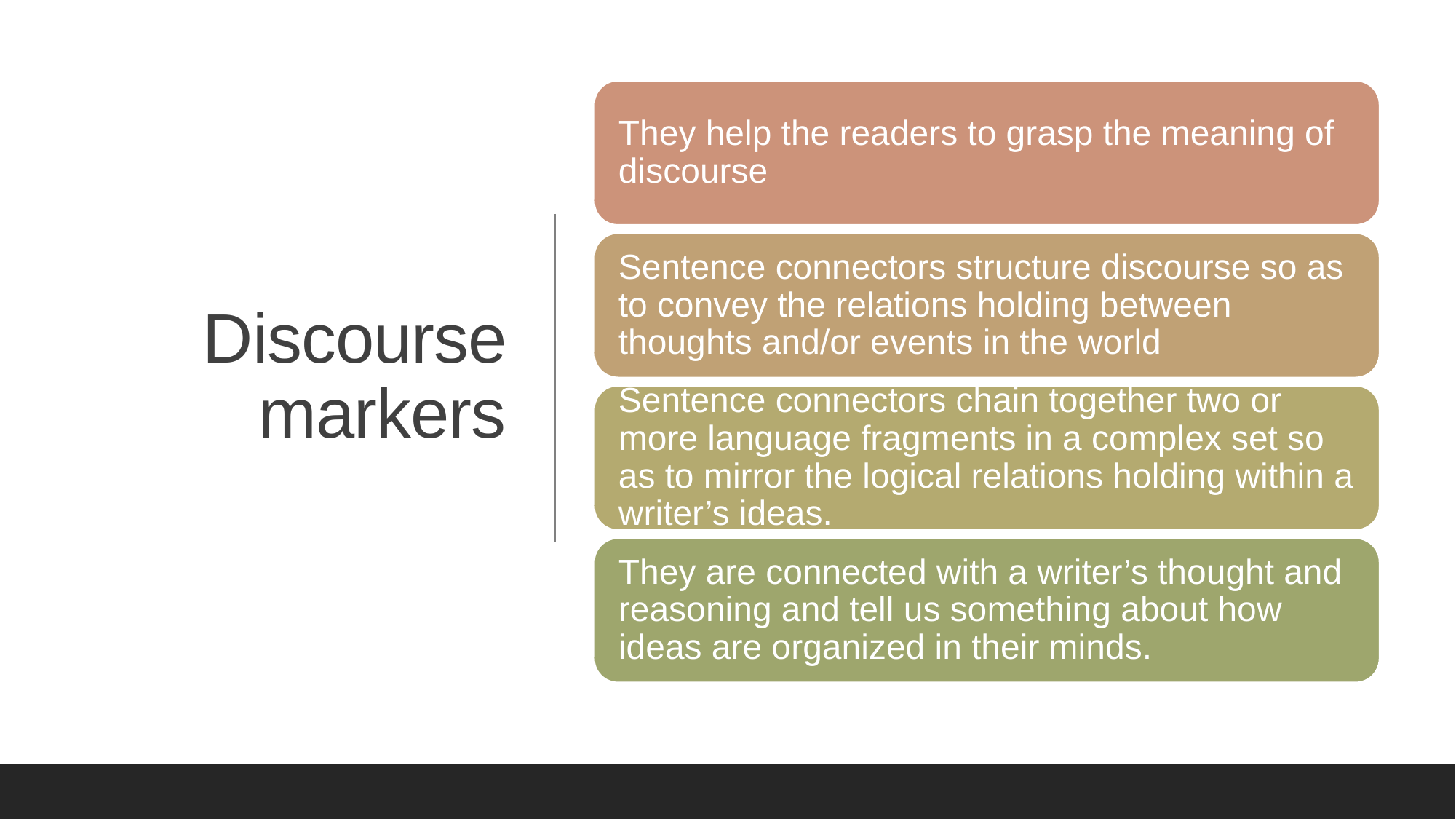

# Discourse markers
They help the readers to grasp the meaning of discourse
Sentence connectors structure discourse so as to convey the relations holding between thoughts and/or events in the world
Sentence connectors chain together two or more language fragments in a complex set so as to mirror the logical relations holding within a writer’s ideas.
They are connected with a writer’s thought and reasoning and tell us something about how ideas are organized in their minds.

CMaurizio_Iusto
5